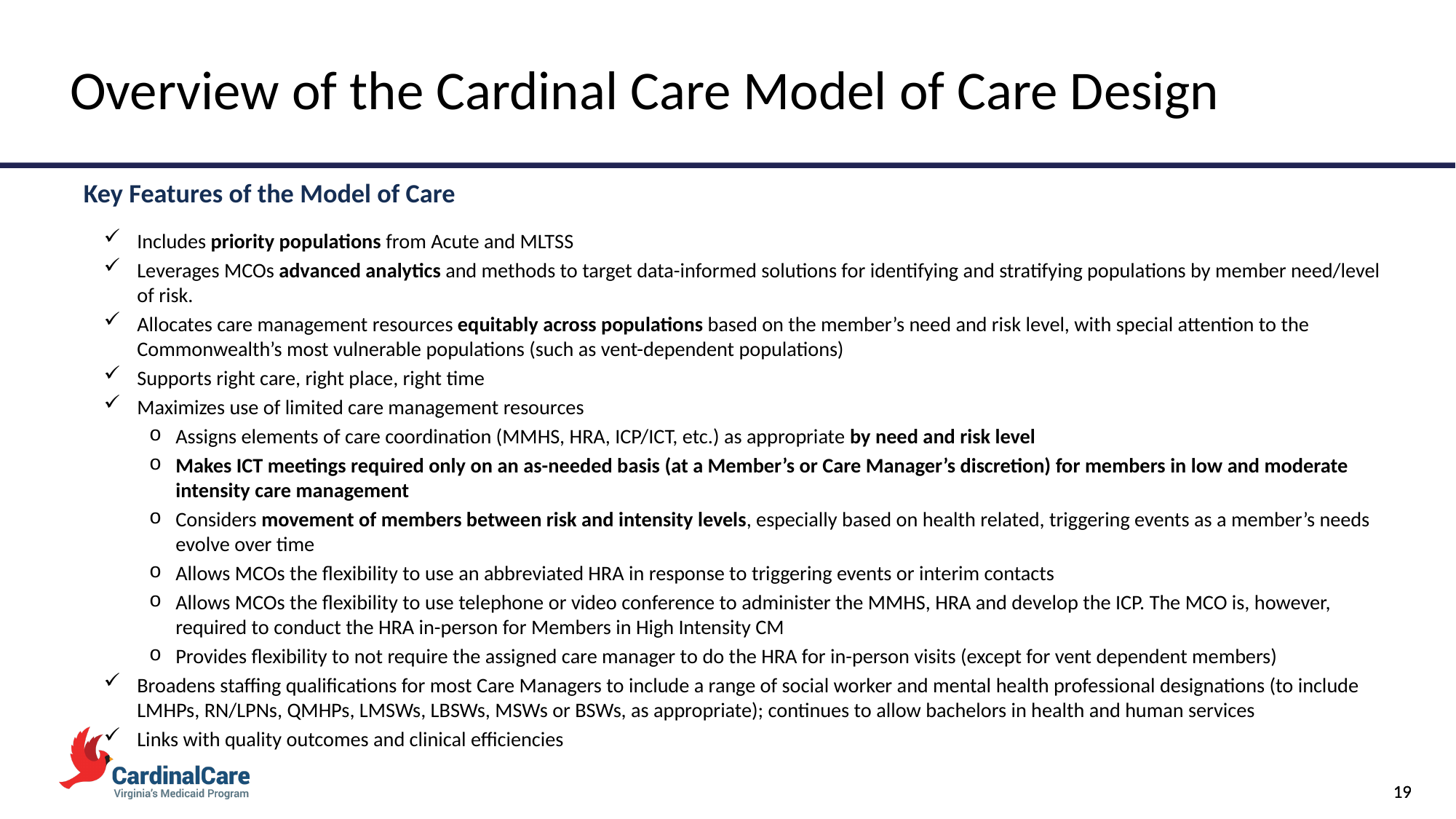

# Overview of the Cardinal Care Model of Care Design
Key Features of the Model of Care

Includes priority populations from Acute and MLTSS
Leverages MCOs advanced analytics and methods to target data-informed solutions for identifying and stratifying populations by member need/level of risk.
Allocates care management resources equitably across populations based on the member’s need and risk level, with special attention to the Commonwealth’s most vulnerable populations (such as vent-dependent populations)
Supports right care, right place, right time
Maximizes use of limited care management resources
Assigns elements of care coordination (MMHS, HRA, ICP/ICT, etc.) as appropriate by need and risk level
Makes ICT meetings required only on an as-needed basis (at a Member’s or Care Manager’s discretion) for members in low and moderate intensity care management
Considers movement of members between risk and intensity levels, especially based on health related, triggering events as a member’s needs evolve over time
Allows MCOs the flexibility to use an abbreviated HRA in response to triggering events or interim contacts
Allows MCOs the flexibility to use telephone or video conference to administer the MMHS, HRA and develop the ICP. The MCO is, however, required to conduct the HRA in-person for Members in High Intensity CM
Provides flexibility to not require the assigned care manager to do the HRA for in-person visits (except for vent dependent members)
Broadens staffing qualifications for most Care Managers to include a range of social worker and mental health professional designations (to include LMHPs, RN/LPNs, QMHPs, LMSWs, LBSWs, MSWs or BSWs, as appropriate); continues to allow bachelors in health and human services
Links with quality outcomes and clinical efficiencies